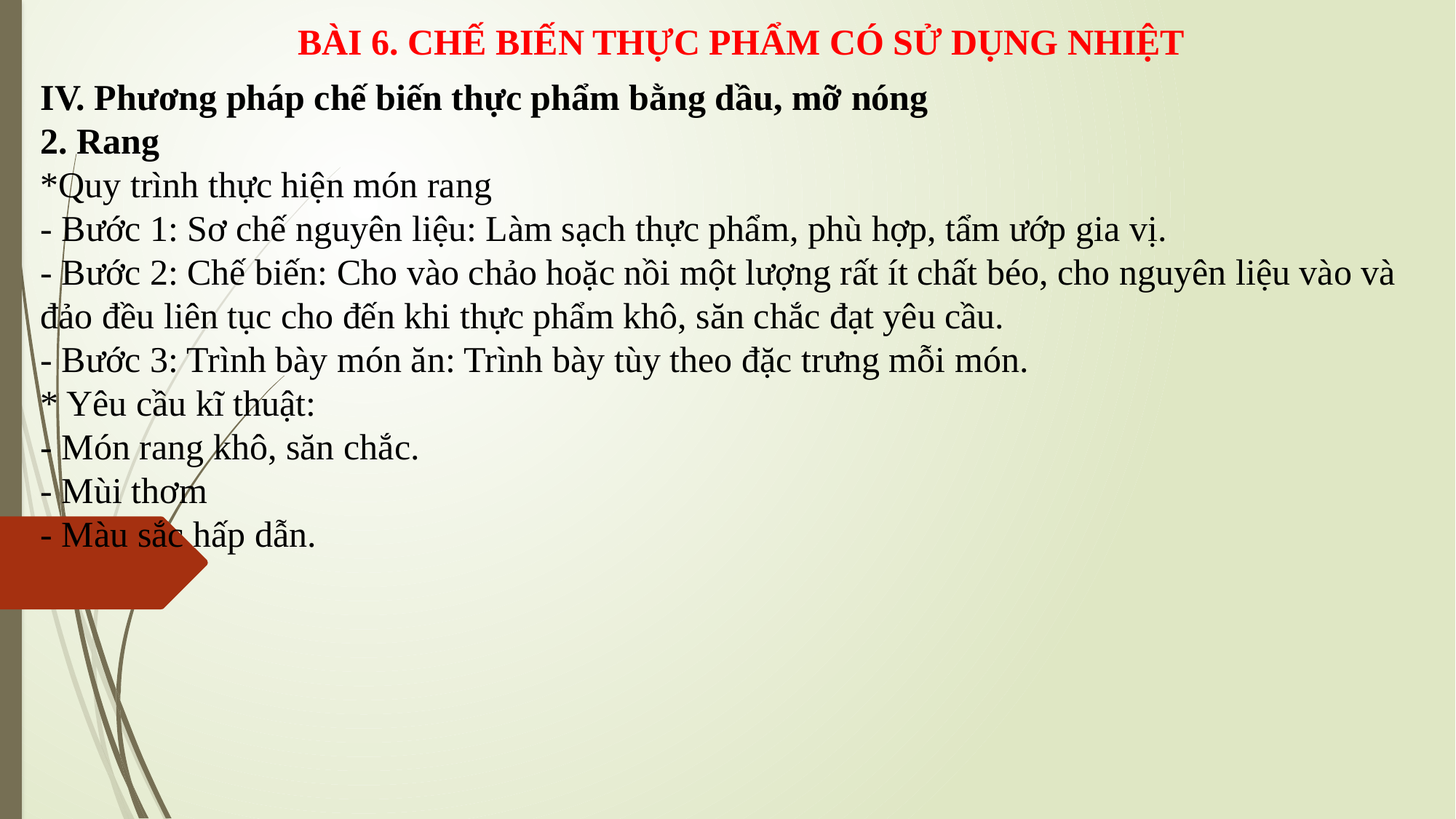

BÀI 6. CHẾ BIẾN THỰC PHẨM CÓ SỬ DỤNG NHIỆT
IV. Phương pháp chế biến thực phẩm bằng dầu, mỡ nóng
2. Rang
*Quy trình thực hiện món rang
- Bước 1: Sơ chế nguyên liệu: Làm sạch thực phẩm, phù hợp, tẩm ướp gia vị.
- Bước 2: Chế biến: Cho vào chảo hoặc nồi một lượng rất ít chất béo, cho nguyên liệu vào và đảo đều liên tục cho đến khi thực phẩm khô, săn chắc đạt yêu cầu.
- Bước 3: Trình bày món ăn: Trình bày tùy theo đặc trưng mỗi món.
* Yêu cầu kĩ thuật:
- Món rang khô, săn chắc.
- Mùi thơm
- Màu sắc hấp dẫn.